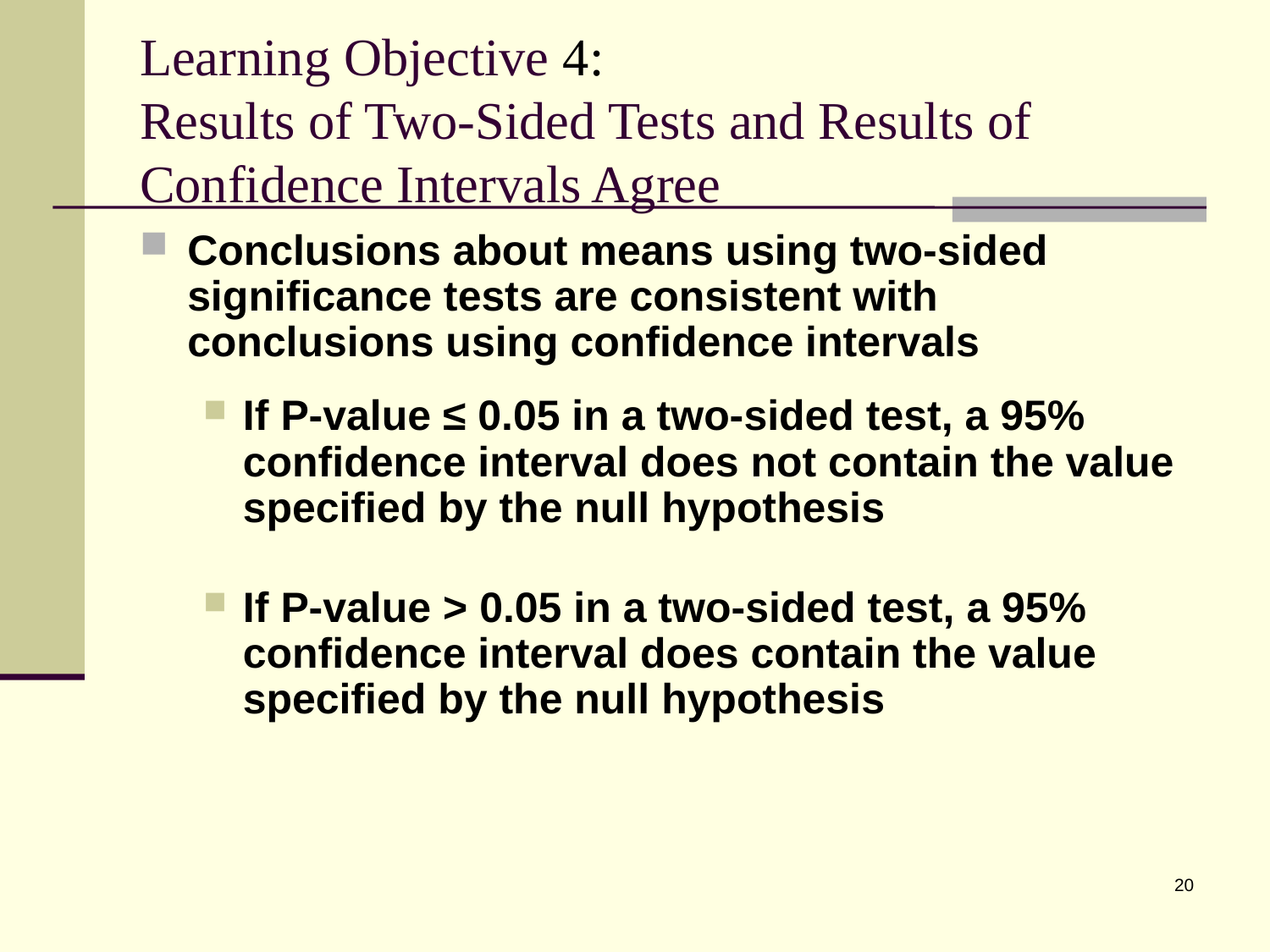

# Learning Objective 4: Results of Two-Sided Tests and Results of Confidence Intervals Agree
Conclusions about means using two-sided significance tests are consistent with conclusions using confidence intervals

If P-value ≤ 0.05 in a two-sided test, a 95% confidence interval does not contain the value specified by the null hypothesis

If P-value > 0.05 in a two-sided test, a 95% confidence interval does contain the value specified by the null hypothesis

20